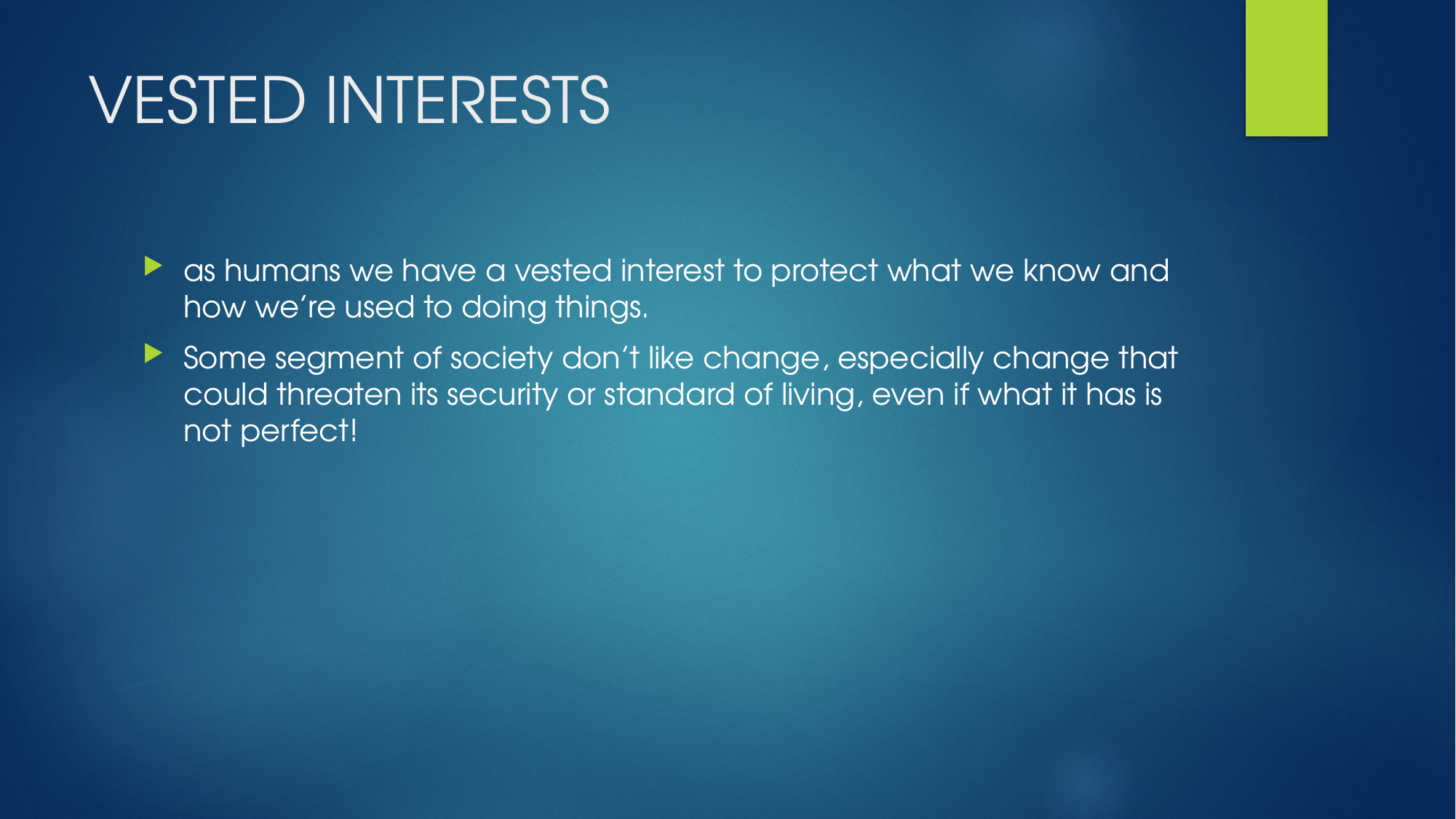

# VESTED INTERESTS
as humans we have a vested interest to protect what we know and how we’re used to doing things.
Some segment of society don’t like change, especially change that could threaten its security or standard of living, even if what it has is not perfect!